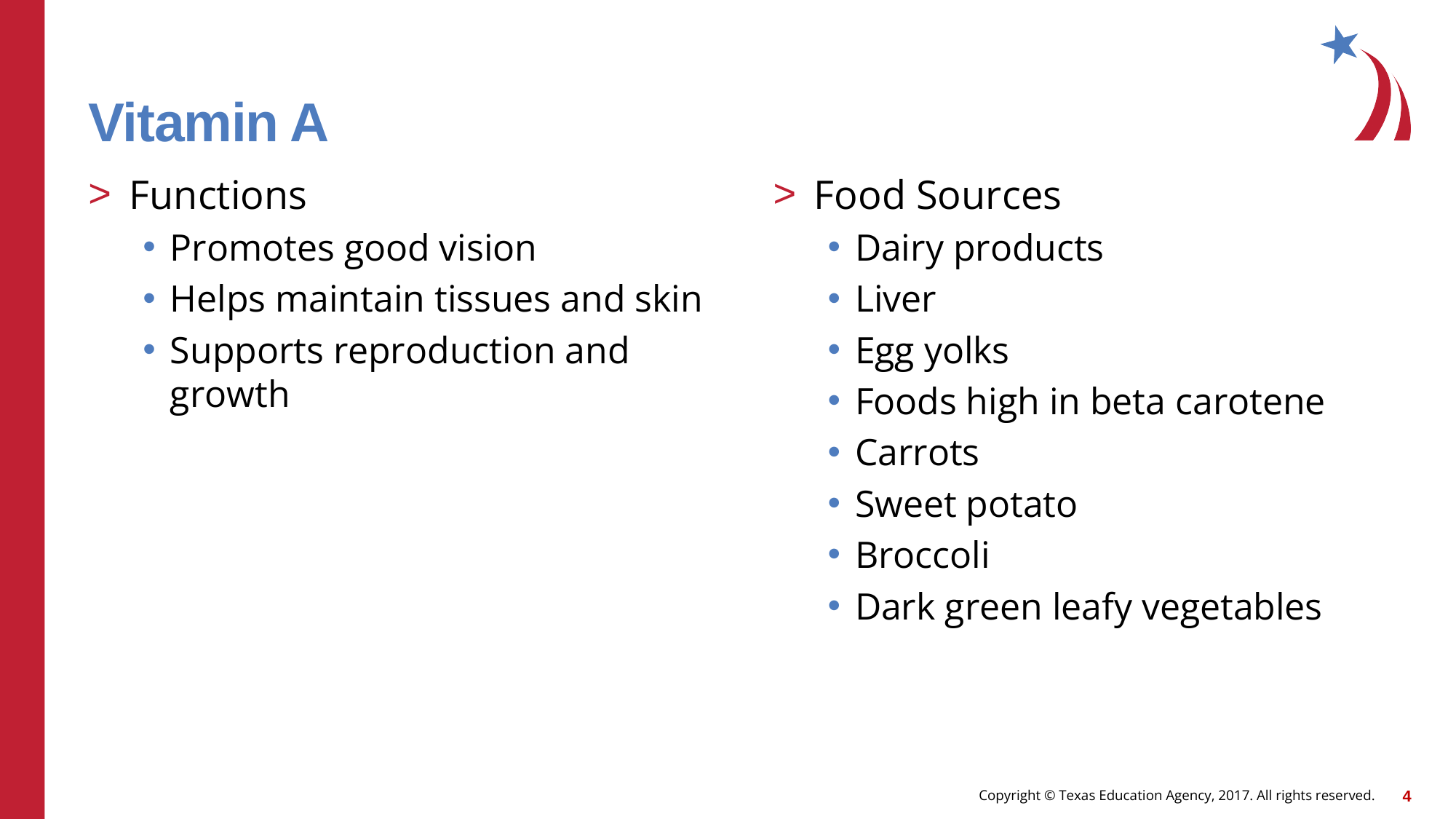

# Vitamin A
Functions
Promotes good vision
Helps maintain tissues and skin
Supports reproduction and growth

Food Sources
Dairy products
Liver
Egg yolks
Foods high in beta carotene
Carrots
Sweet potato
Broccoli
Dark green leafy vegetables